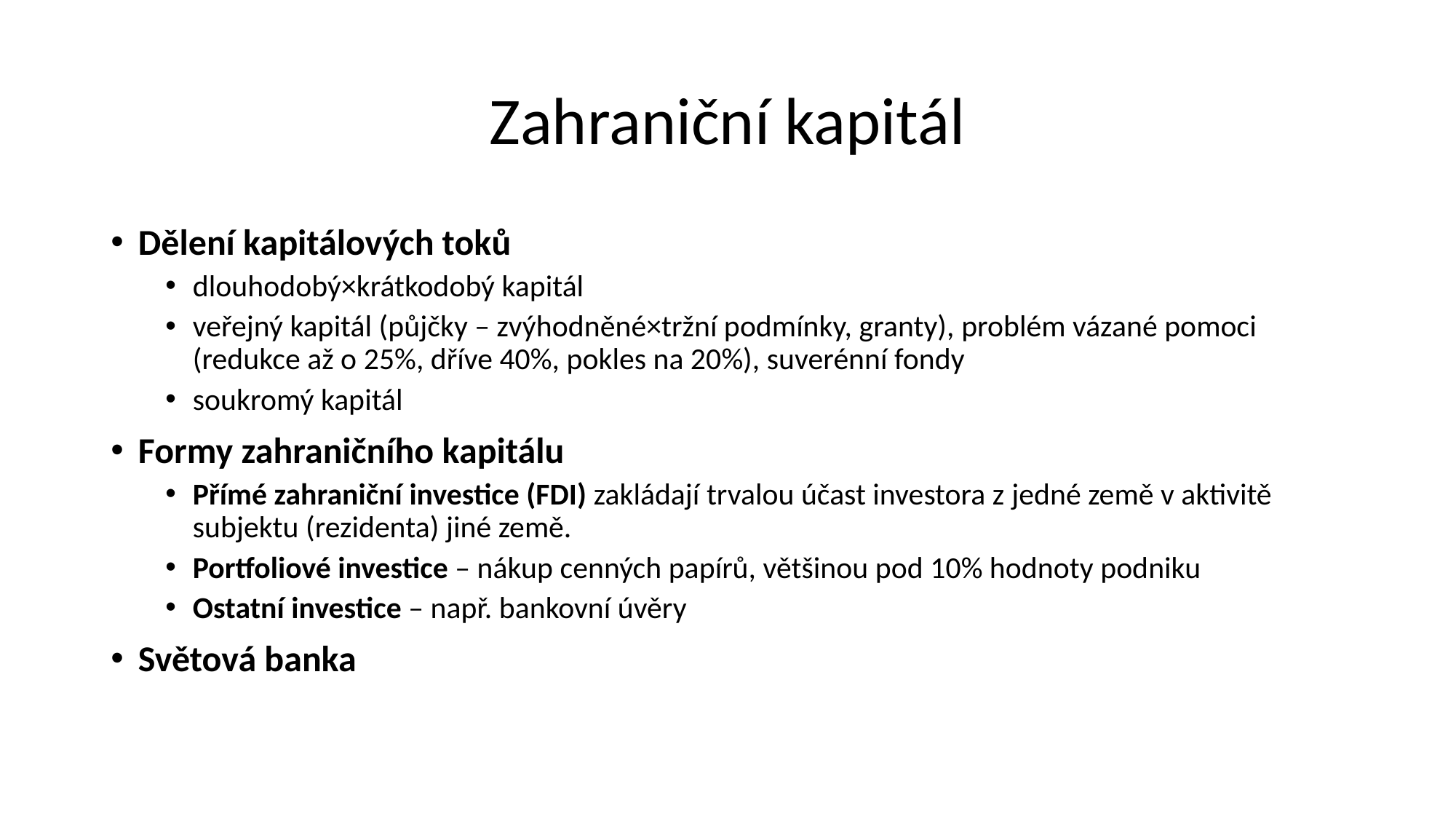

# Zahraniční kapitál
Dělení kapitálových toků
dlouhodobý×krátkodobý kapitál
veřejný kapitál (půjčky – zvýhodněné×tržní podmínky, granty), problém vázané pomoci (redukce až o 25%, dříve 40%, pokles na 20%), suverénní fondy
soukromý kapitál
Formy zahraničního kapitálu
Přímé zahraniční investice (FDI) zakládají trvalou účast investora z jedné země v aktivitě subjektu (rezidenta) jiné země.
Portfoliové investice – nákup cenných papírů, většinou pod 10% hodnoty podniku
Ostatní investice – např. bankovní úvěry
Světová banka